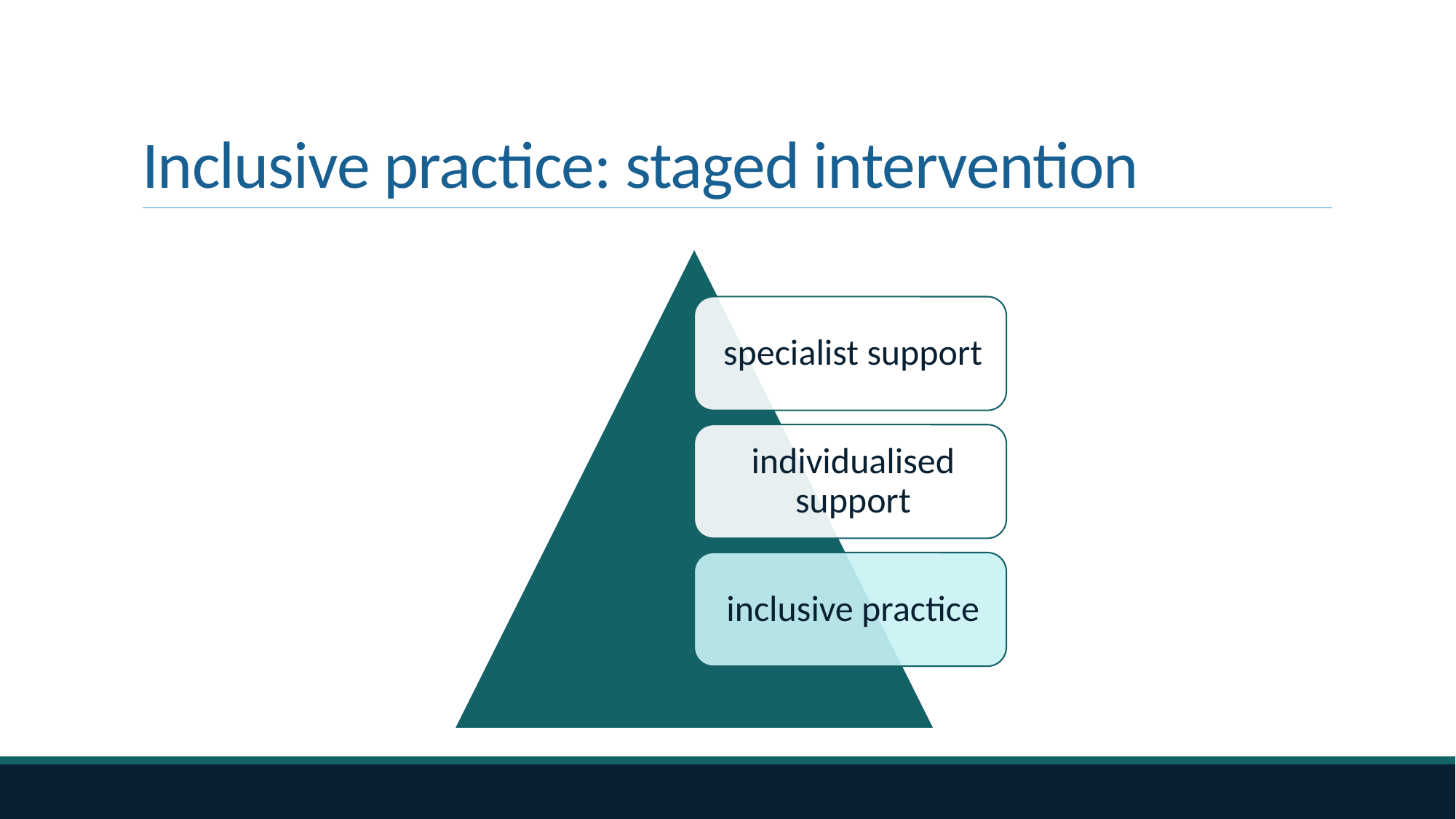

# Inclusive practice: staged intervention
specialist support
individualised support
inclusive practice